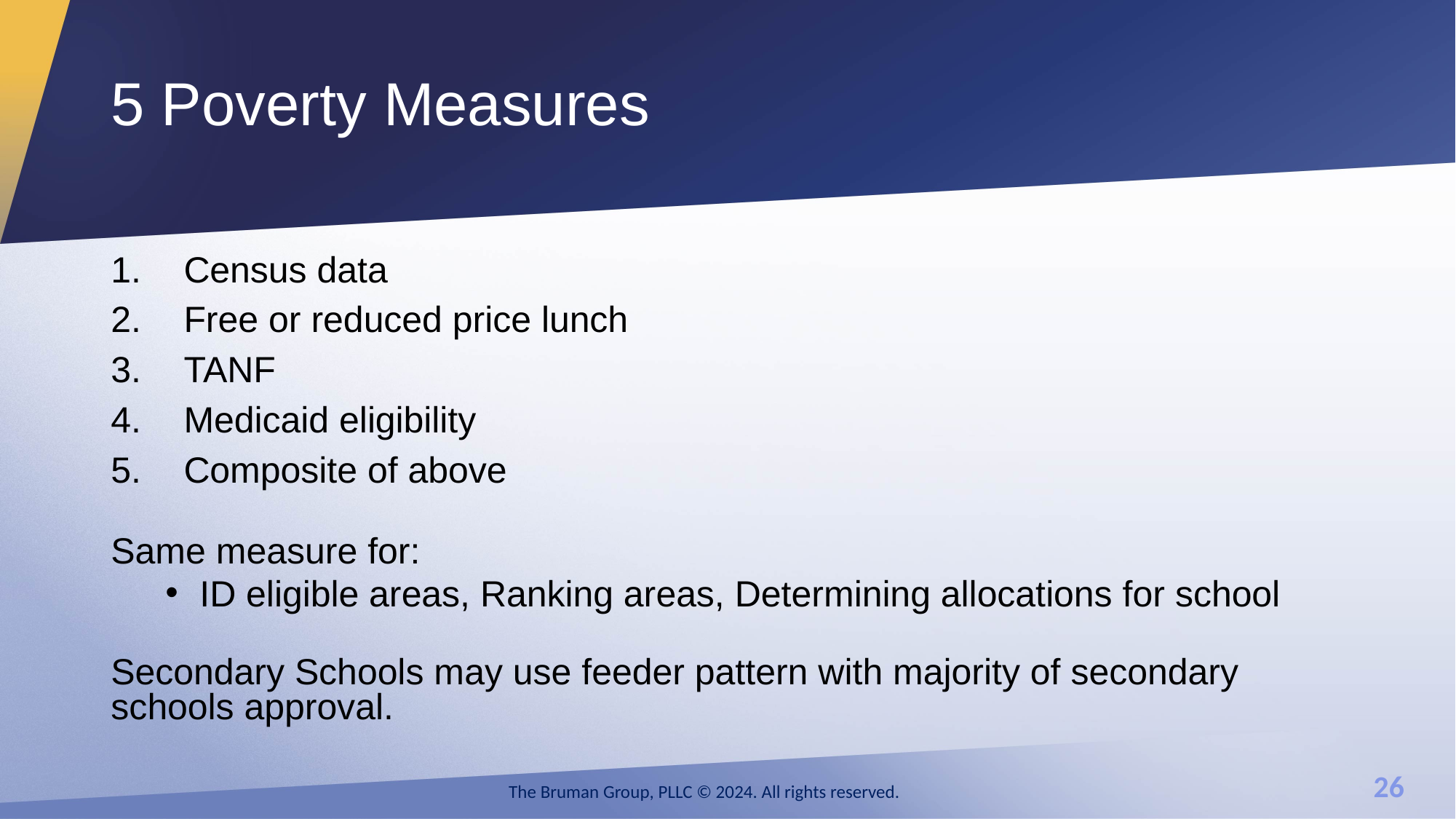

# 5 Poverty Measures
Census data
Free or reduced price lunch
TANF
Medicaid eligibility
Composite of above

Same measure for:
ID eligible areas, Ranking areas, Determining allocations for school

Secondary Schools may use feeder pattern with majority of secondary schools approval.
The Bruman Group, PLLC © 2024. All rights reserved.